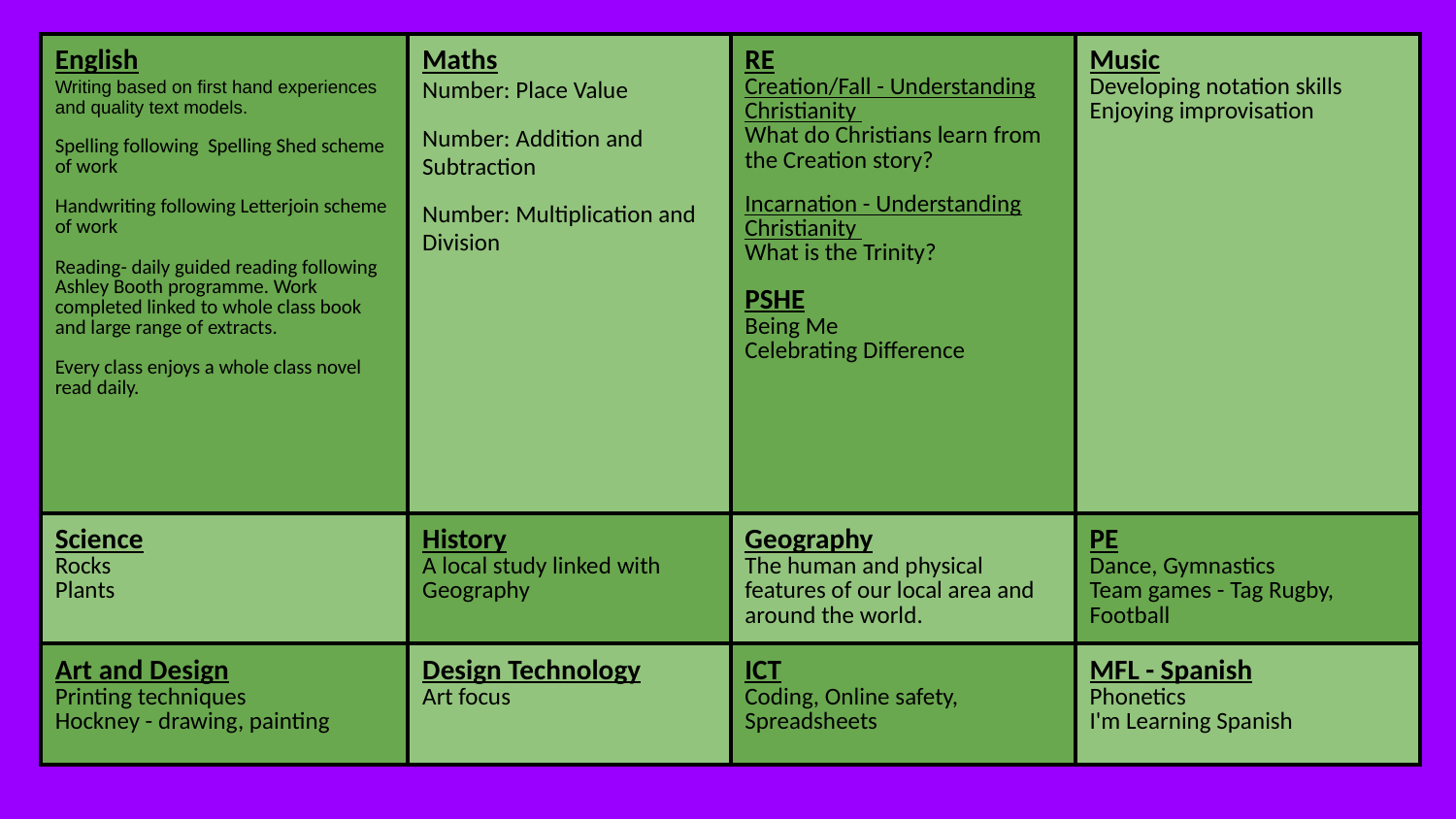

| English Writing based on first hand experiences and quality text models. Spelling following Spelling Shed scheme of work Handwriting following Letterjoin scheme of work Reading- daily guided reading following Ashley Booth programme. Work completed linked to whole class book and large range of extracts. Every class enjoys a whole class novel read daily. | Maths Number: Place Value Number: Addition and Subtraction Number: Multiplication and Division | RE Creation/Fall - Understanding Christianity What do Christians learn from the Creation story? Incarnation - Understanding Christianity What is the Trinity? PSHE Being Me Celebrating Difference | Music Developing notation skills Enjoying improvisation |
| --- | --- | --- | --- |
| Science Rocks Plants | History A local study linked with Geography | Geography The human and physical features of our local area and around the world. | PE Dance, Gymnastics Team games - Tag Rugby, Football |
| Art and Design Printing techniques Hockney - drawing, painting | Design Technology Art focus | ICT Coding, Online safety, Spreadsheets | MFL - Spanish Phonetics I'm Learning Spanish |